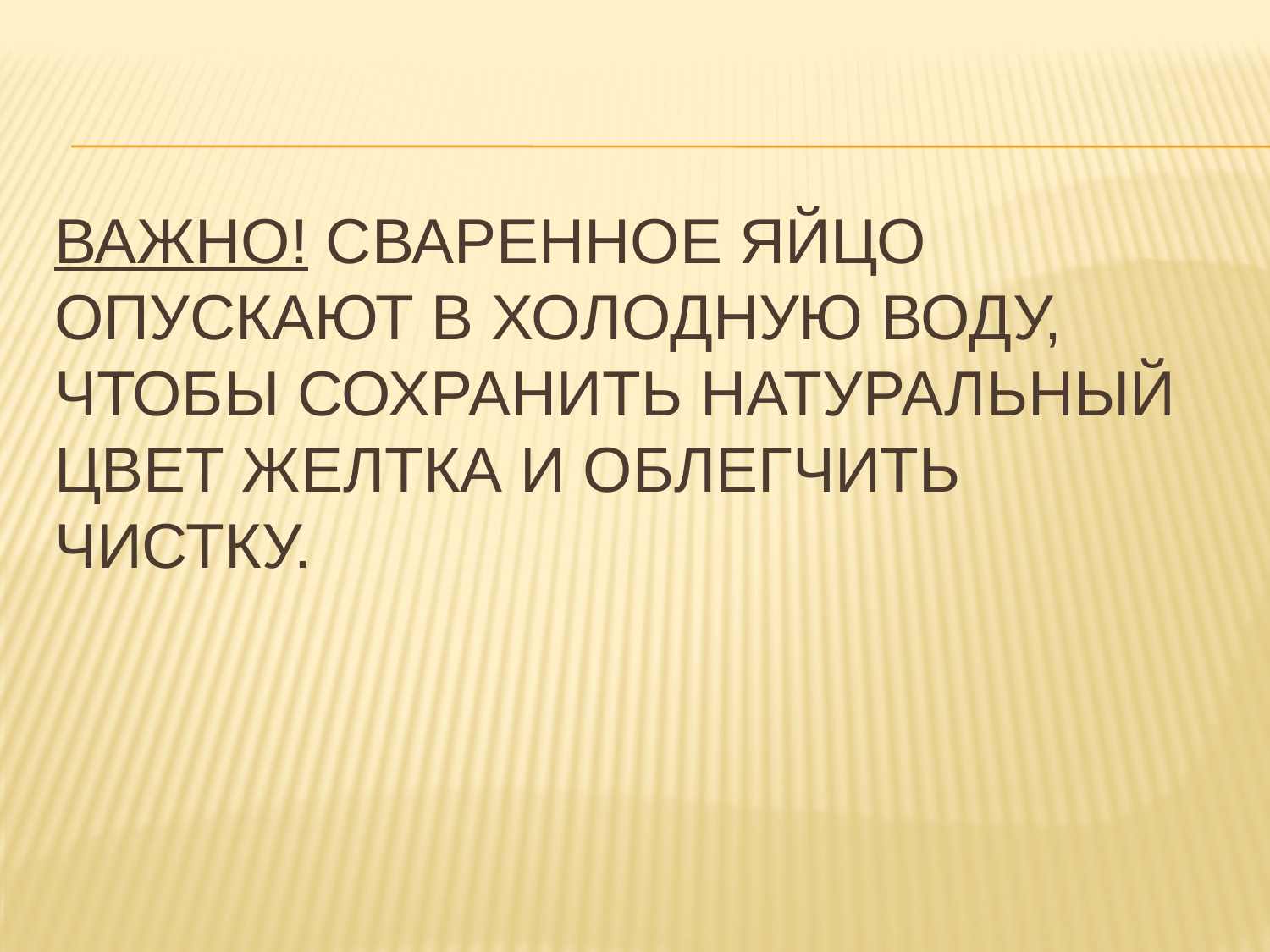

# Важно! Сваренное яйцо опускают в холодную воду, чтобы сохранить натуральный цвет желтка и облегчить чистку.